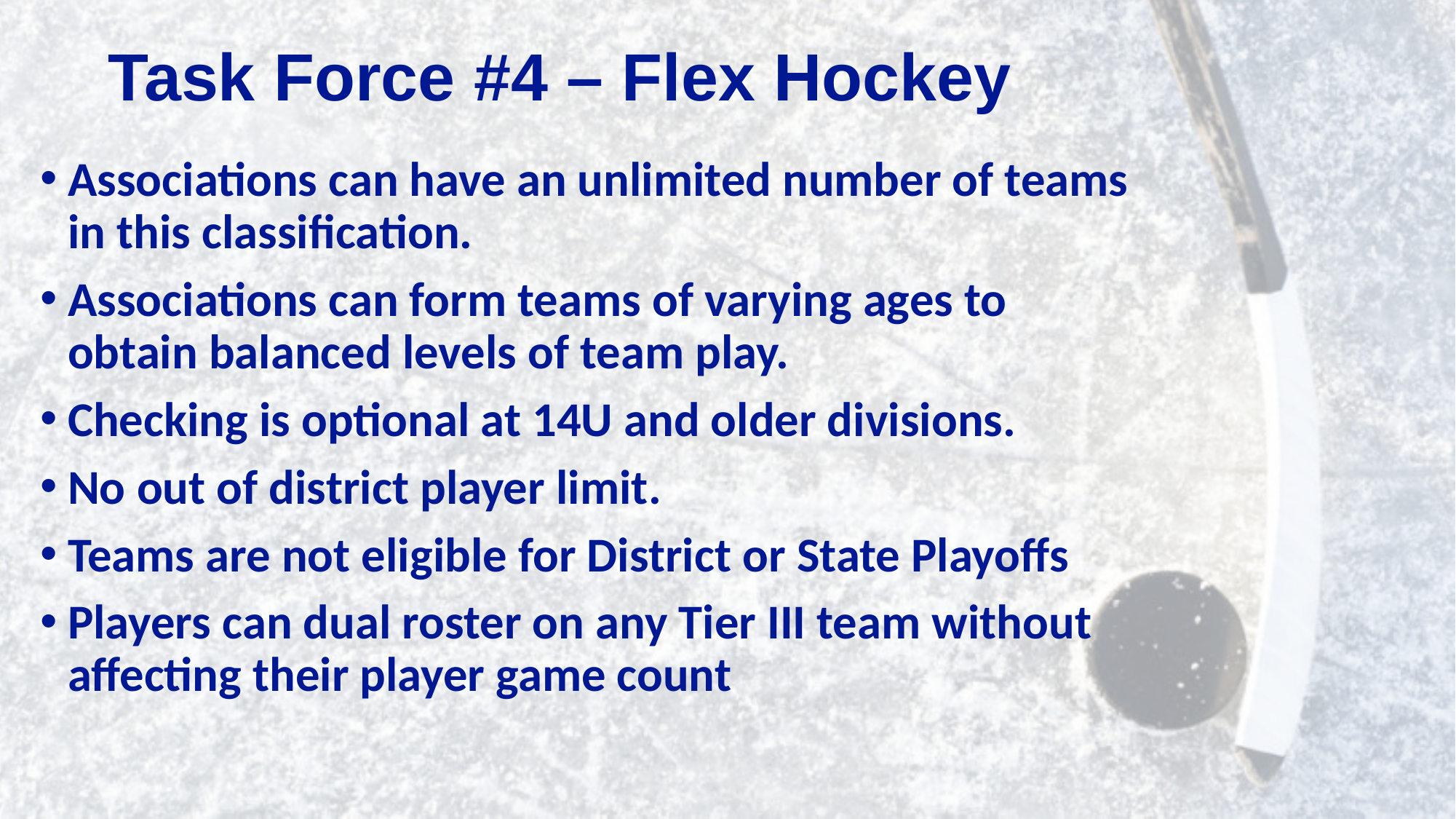

# Task Force #4 – Flex Hockey

Associations can have an unlimited number of teams in this classification.
Associations can form teams of varying ages to obtain balanced levels of team play.
Checking is optional at 14U and older divisions.
No out of district player limit.
Teams are not eligible for District or State Playoffs
Players can dual roster on any Tier III team without affecting their player game count